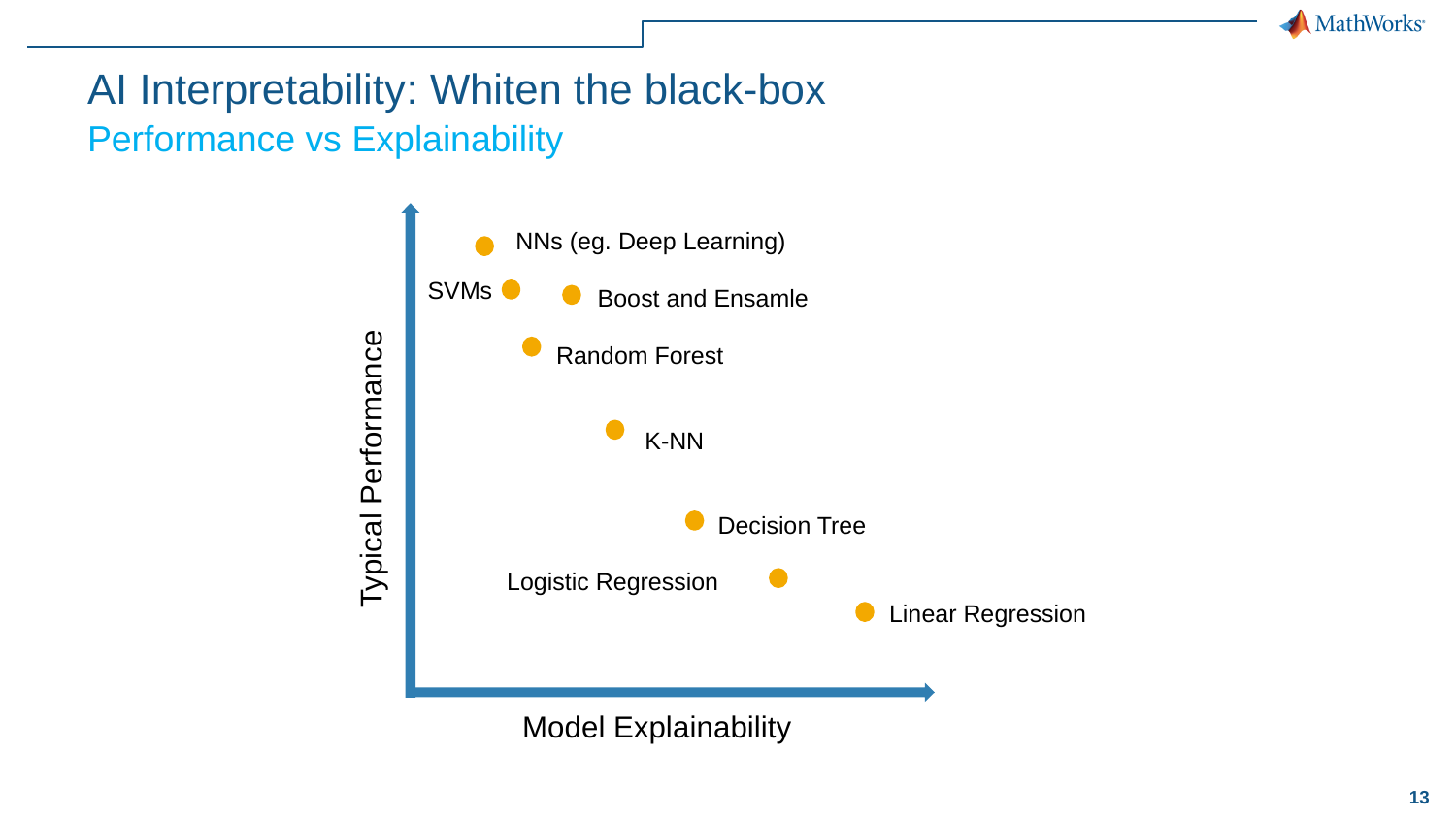

# AI Interpretability: Whiten the black-box
Performance vs Explainability

NNs (eg. Deep Learning)

SVMs
Boost and Ensamle
Random Forest
K-NN
Typical Performance

Decision Tree
Logistic Regression
Linear Regression
Model Explainability